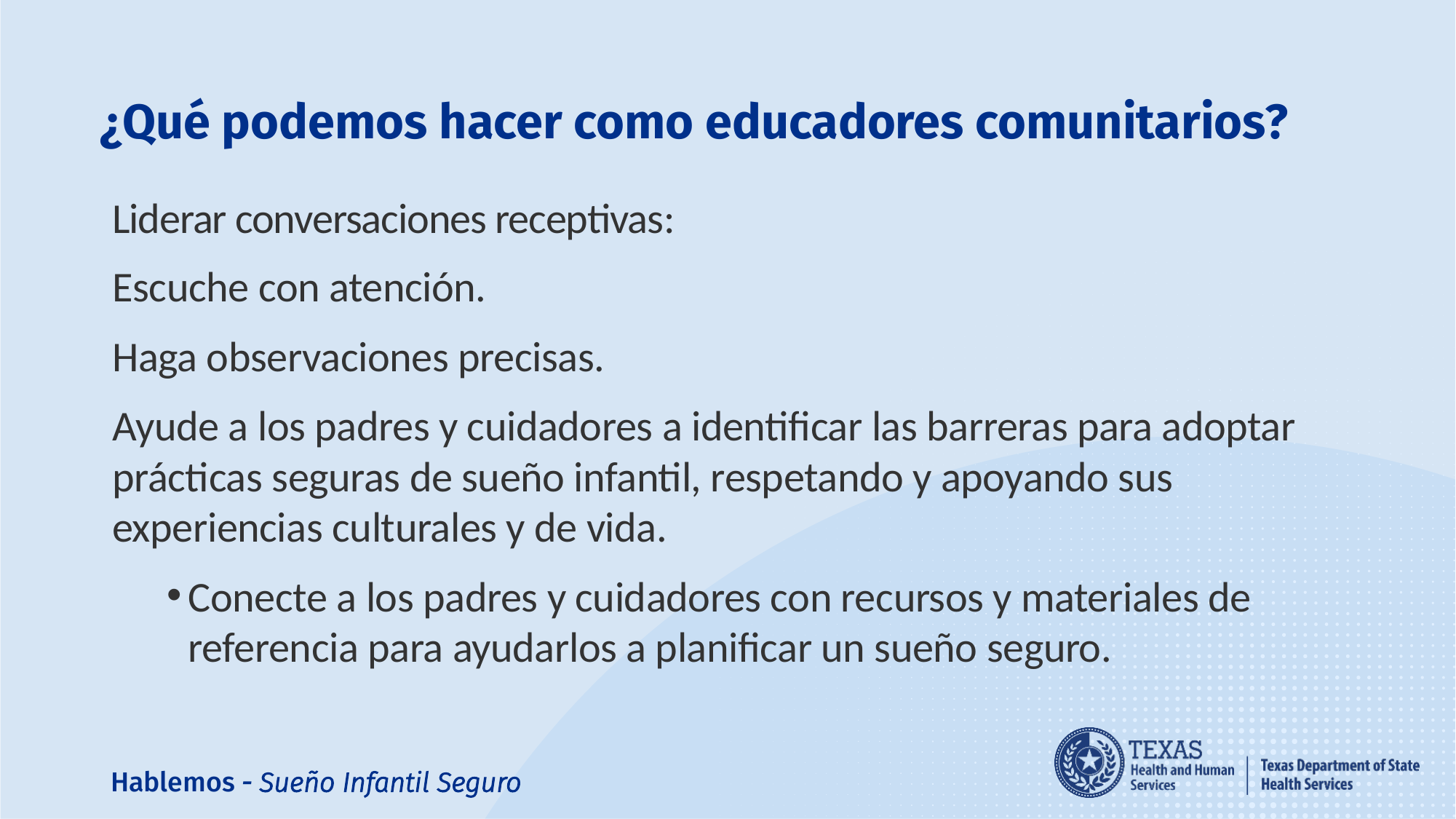

# ¿Qué podemos hacer como educadores comunitarios?
Liderar conversaciones receptivas:
Escuche con atención.
Haga observaciones precisas.
Ayude a los padres y cuidadores a identificar las barreras para adoptar prácticas seguras de sueño infantil, respetando y apoyando sus experiencias culturales y de vida.
Conecte a los padres y cuidadores con recursos y materiales de referencia para ayudarlos a planificar un sueño seguro.
Hablemos - Sueño Infantil Seguro